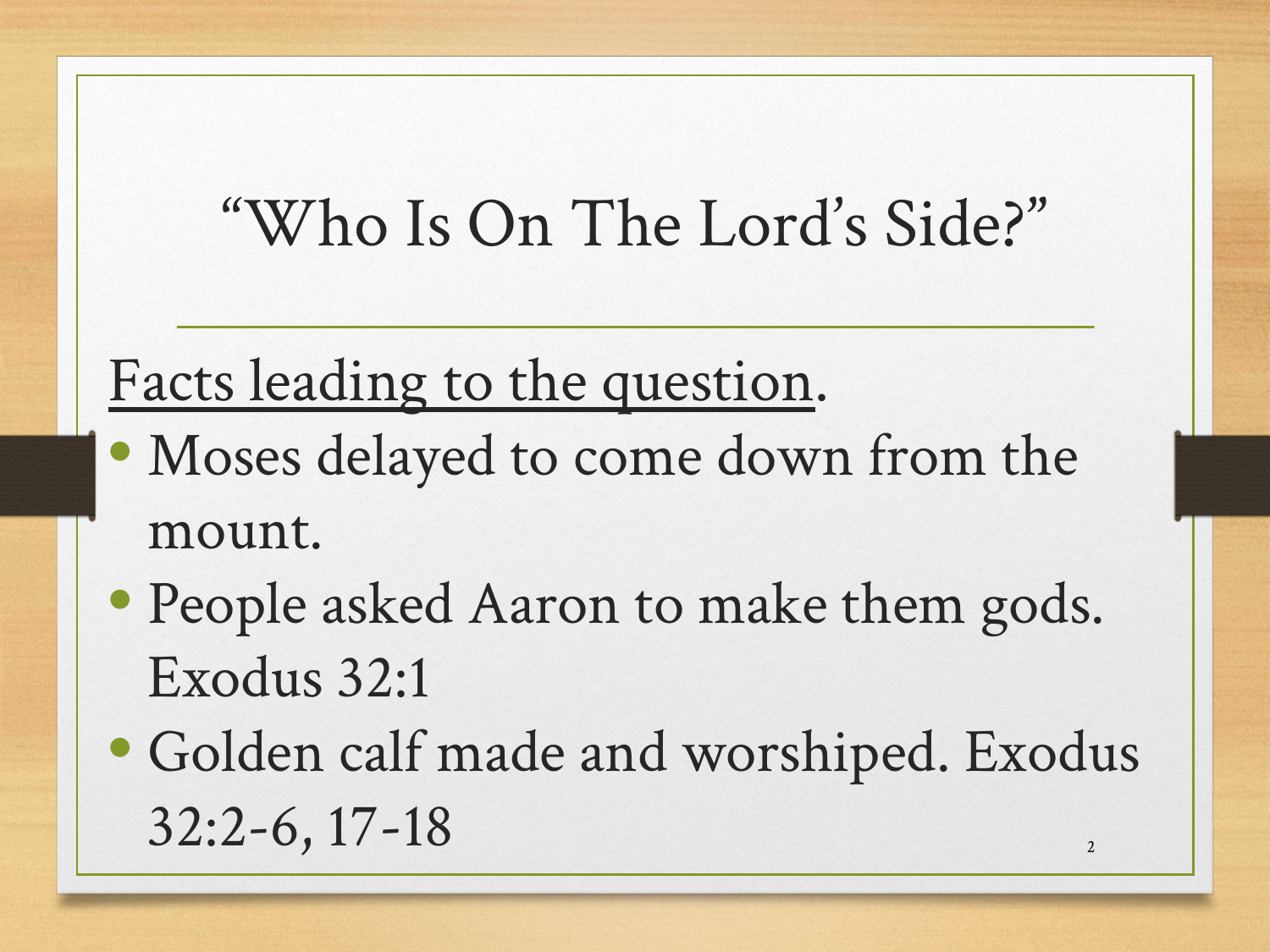

# “Who Is On The Lord’s Side?”
Facts leading to the question.
Moses delayed to come down from the mount.
People asked Aaron to make them gods.
Exodus 32:1
Golden calf made and worshiped. Exodus 32:2-6, 17-18
2